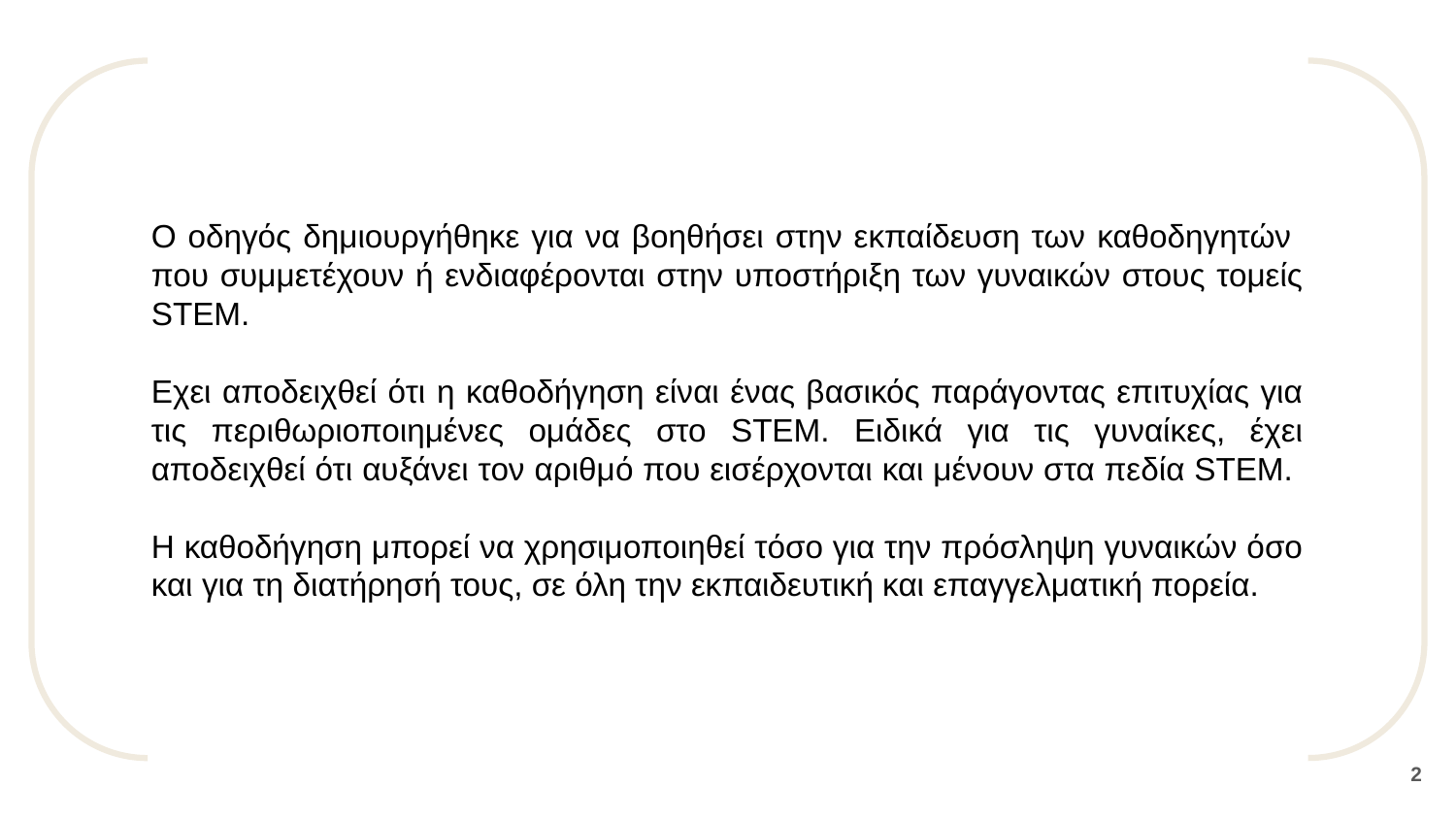

# Ο οδηγός δημιουργήθηκε για να βοηθήσει στην εκπαίδευση των καθοδηγητών  που συμμετέχουν ή ενδιαφέρονται στην υποστήριξη των γυναικών στους τομείς STEM. Εχει αποδειχθεί ότι η καθοδήγηση είναι ένας βασικός παράγοντας επιτυχίας για τις περιθωριοποιημένες ομάδες στο STEM. Ειδικά για τις γυναίκες, έχει αποδειχθεί ότι αυξάνει τον αριθμό που εισέρχονται και μένουν στα πεδία STEM. Η καθοδήγηση μπορεί να χρησιμοποιηθεί τόσο για την πρόσληψη γυναικών όσο και για τη διατήρησή τους, σε όλη την εκπαιδευτική και επαγγελματική πορεία.
2